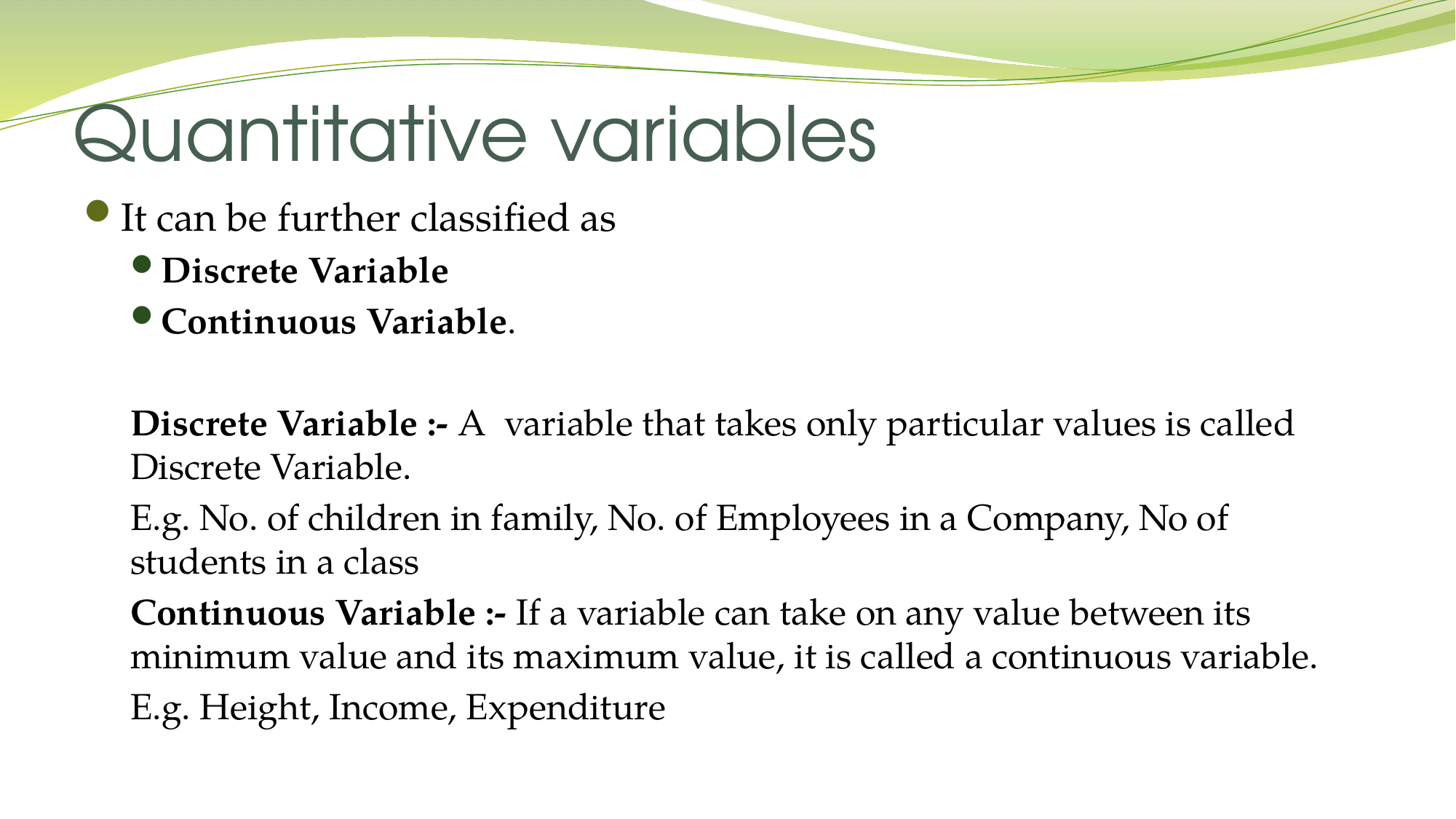

# Quantitative variables
It can be further classified as
Discrete Variable
Continuous Variable.

Discrete Variable :- A  variable that takes only particular values is called Discrete Variable.
E.g. No. of children in family, No. of Employees in a Company, No of students in a class
Continuous Variable :- If a variable can take on any value between its minimum value and its maximum value, it is called a continuous variable.
E.g. Height, Income, Expenditure